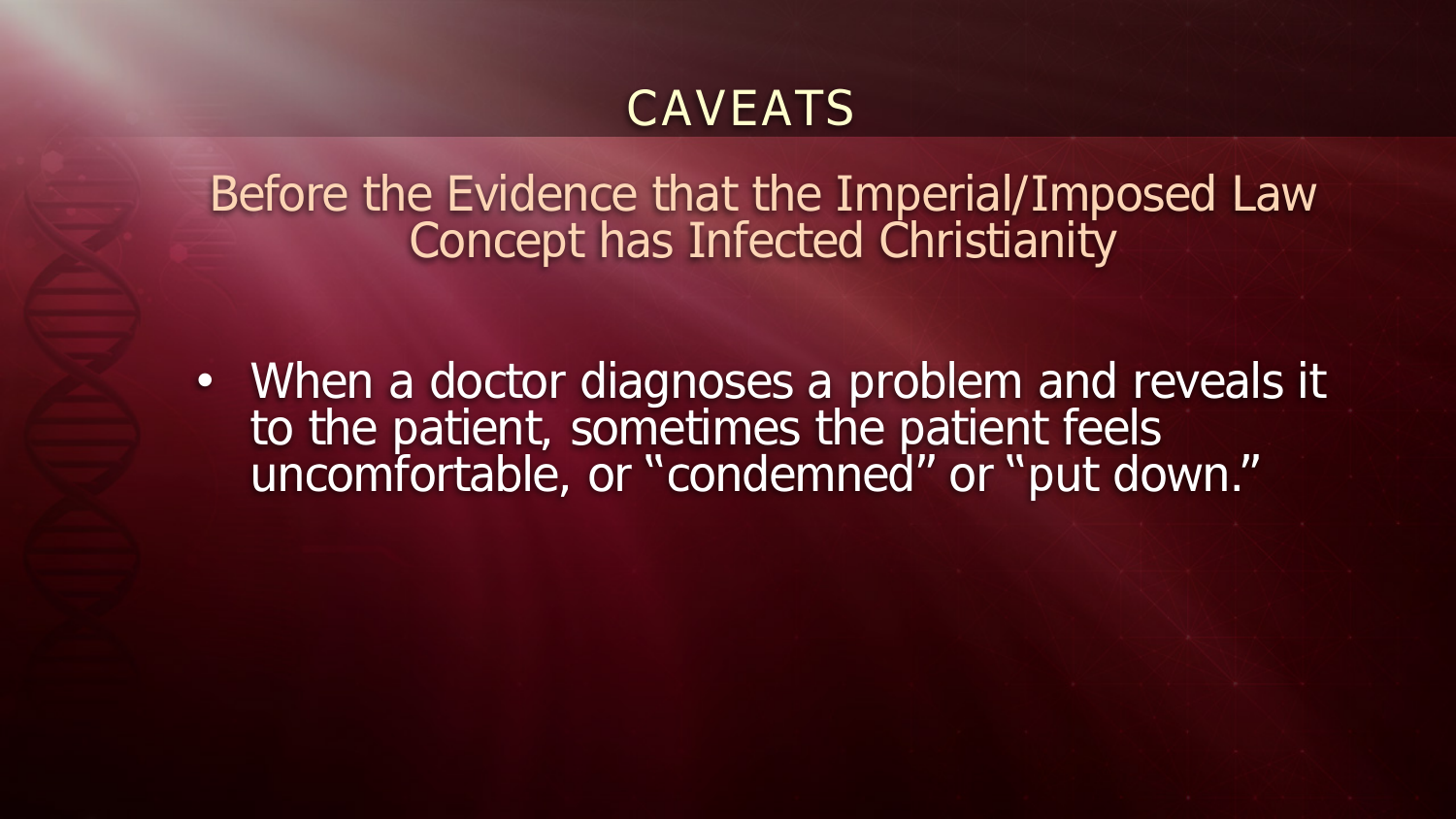

CAVEATS
Before the Evidence that the Imperial/Imposed Law Concept has Infected Christianity

When a doctor diagnoses a problem and reveals it to the patient, sometimes the patient feels uncomfortable, or “condemned” or “put down.”